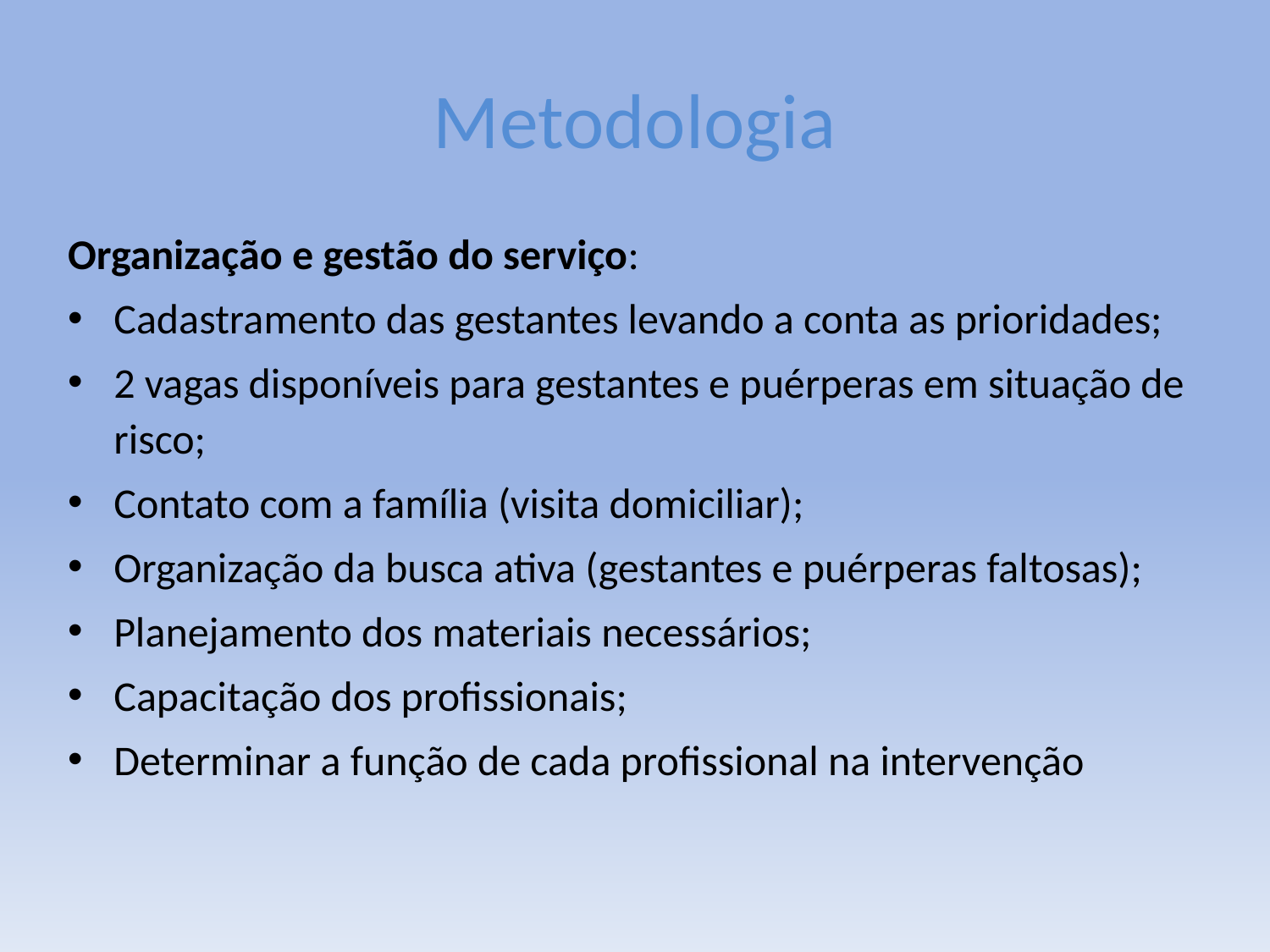

# Metodologia
Organização e gestão do serviço:
Cadastramento das gestantes levando a conta as prioridades;
2 vagas disponíveis para gestantes e puérperas em situação de risco;
Contato com a família (visita domiciliar);
Organização da busca ativa (gestantes e puérperas faltosas);
Planejamento dos materiais necessários;
Capacitação dos profissionais;
Determinar a função de cada profissional na intervenção